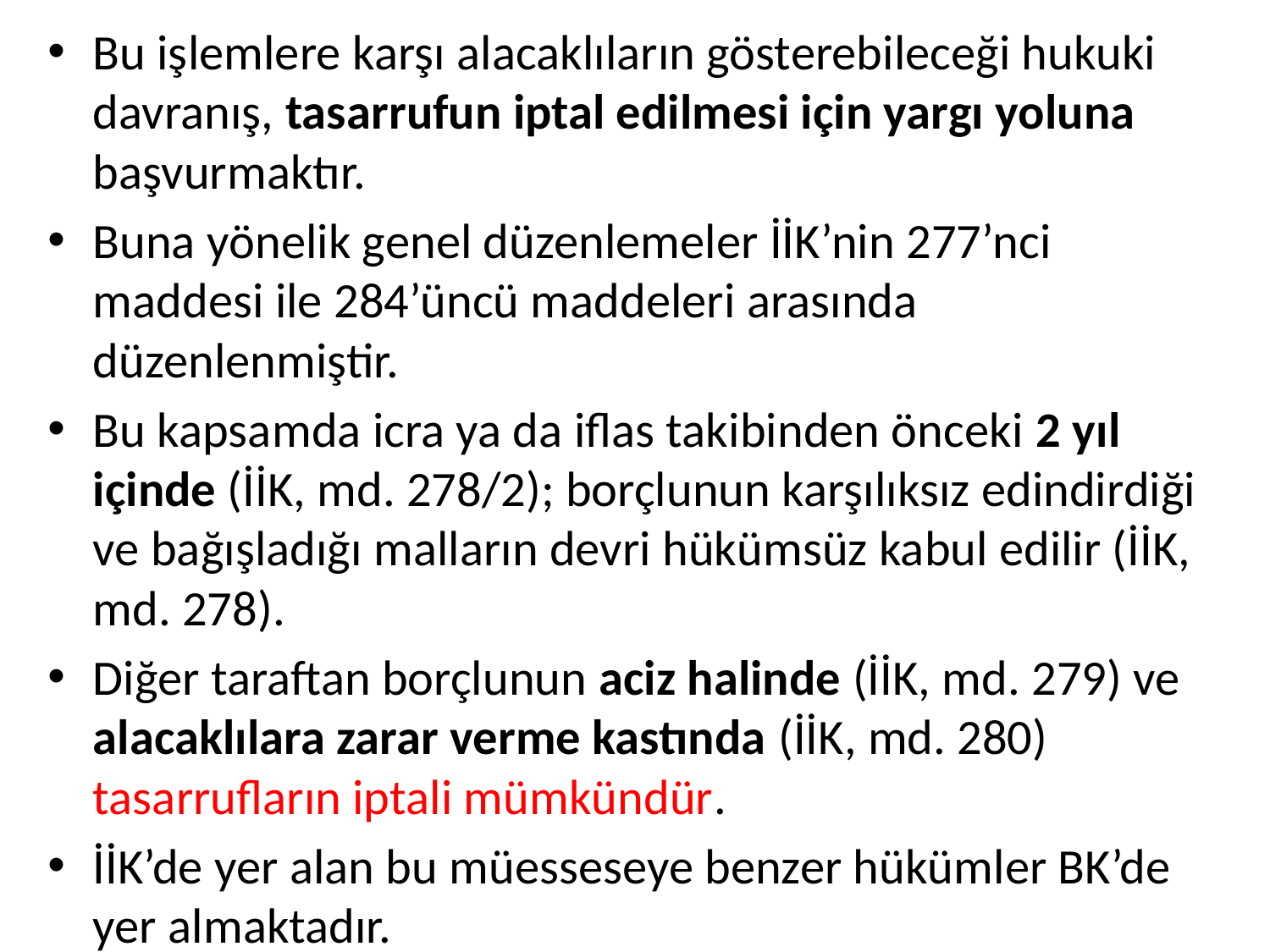

Bu işlemlere karşı alacaklıların gösterebileceği hukuki davranış, tasarrufun iptal edilmesi için yargı yoluna başvurmaktır.
Buna yönelik genel düzenlemeler İİK’nin 277’nci maddesi ile 284’üncü maddeleri arasında düzenlenmiştir.
Bu kapsamda icra ya da iflas takibinden önceki 2 yıl içinde (İİK, md. 278/2); borçlunun karşılıksız edindirdiği ve bağışladığı malların devri hükümsüz kabul edilir (İİK, md. 278).
Diğer taraftan borçlunun aciz halinde (İİK, md. 279) ve alacaklılara zarar verme kastında (İİK, md. 280) tasarrufların iptali mümkündür.
İİK’de yer alan bu müesseseye benzer hükümler BK’de yer almaktadır.